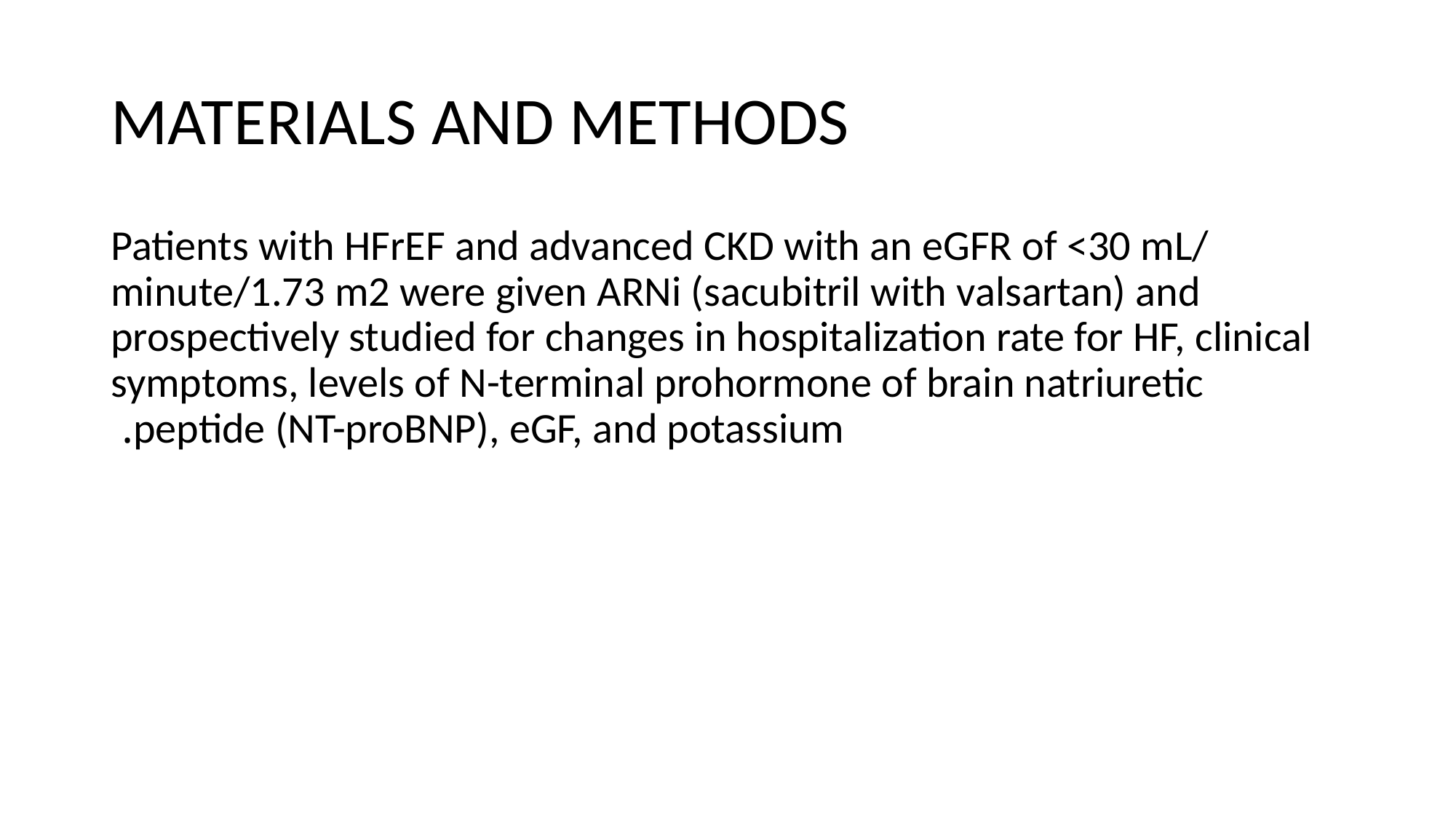

# MATERIALS AND METHODS
Patients with HFrEF and advanced CKD with an eGFR of <30 mL/ minute/1.73 m2 were given ARNi (sacubitril with valsartan) and prospectively studied for changes in hospitalization rate for HF, clinical symptoms, levels of N-terminal prohormone of brain natriuretic  peptide (NT-proBNP), eGF, and potassium.